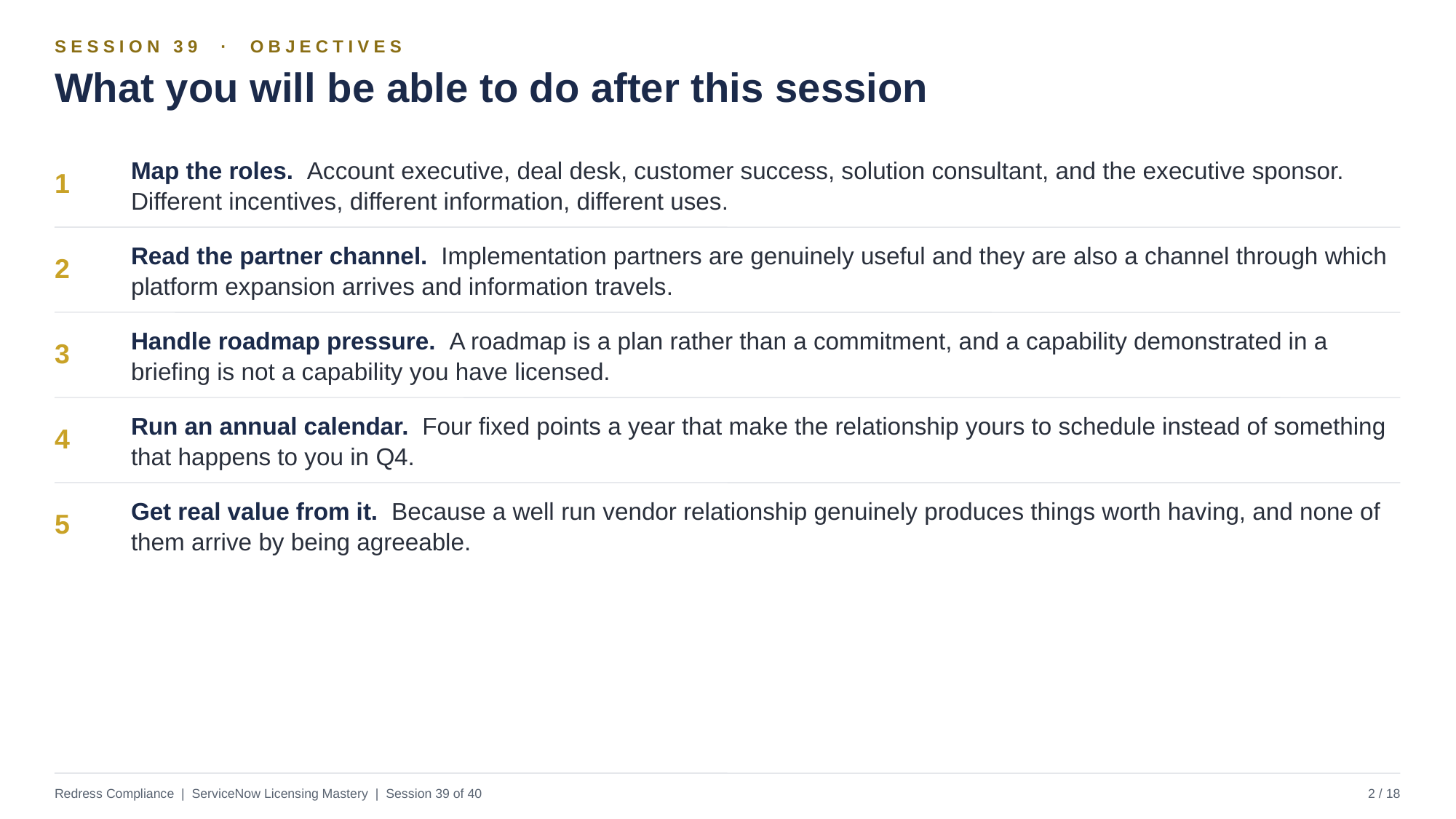

SESSION 39  ·  OBJECTIVES
What you will be able to do after this session
Map the roles.  Account executive, deal desk, customer success, solution consultant, and the executive sponsor. Different incentives, different information, different uses.
1

Read the partner channel.  Implementation partners are genuinely useful and they are also a channel through which platform expansion arrives and information travels.
2

Handle roadmap pressure.  A roadmap is a plan rather than a commitment, and a capability demonstrated in a briefing is not a capability you have licensed.
3

Run an annual calendar.  Four fixed points a year that make the relationship yours to schedule instead of something that happens to you in Q4.
4

Get real value from it.  Because a well run vendor relationship genuinely produces things worth having, and none of them arrive by being agreeable.
5

Redress Compliance  |  ServiceNow Licensing Mastery  |  Session 39 of 40
2 / 18